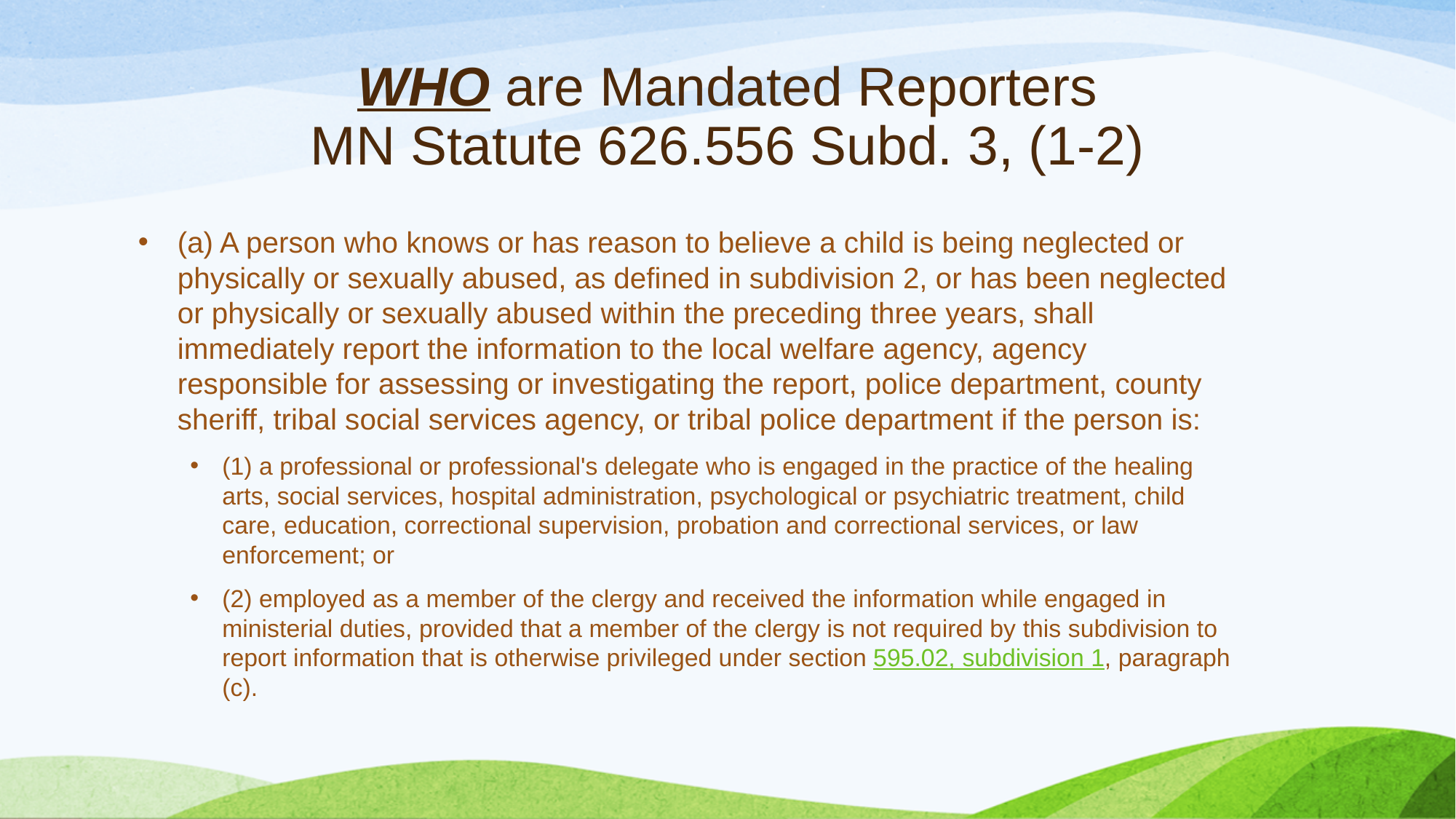

# WHO are Mandated Reporters MN Statute 626.556 Subd. 3, (1-2)
(a) A person who knows or has reason to believe a child is being neglected or physically or sexually abused, as defined in subdivision 2, or has been neglected or physically or sexually abused within the preceding three years, shall immediately report the information to the local welfare agency, agency responsible for assessing or investigating the report, police department, county sheriff, tribal social services agency, or tribal police department if the person is:
(1) a professional or professional's delegate who is engaged in the practice of the healing arts, social services, hospital administration, psychological or psychiatric treatment, child care, education, correctional supervision, probation and correctional services, or law enforcement; or
(2) employed as a member of the clergy and received the information while engaged in ministerial duties, provided that a member of the clergy is not required by this subdivision to report information that is otherwise privileged under section 595.02, subdivision 1, paragraph (c).